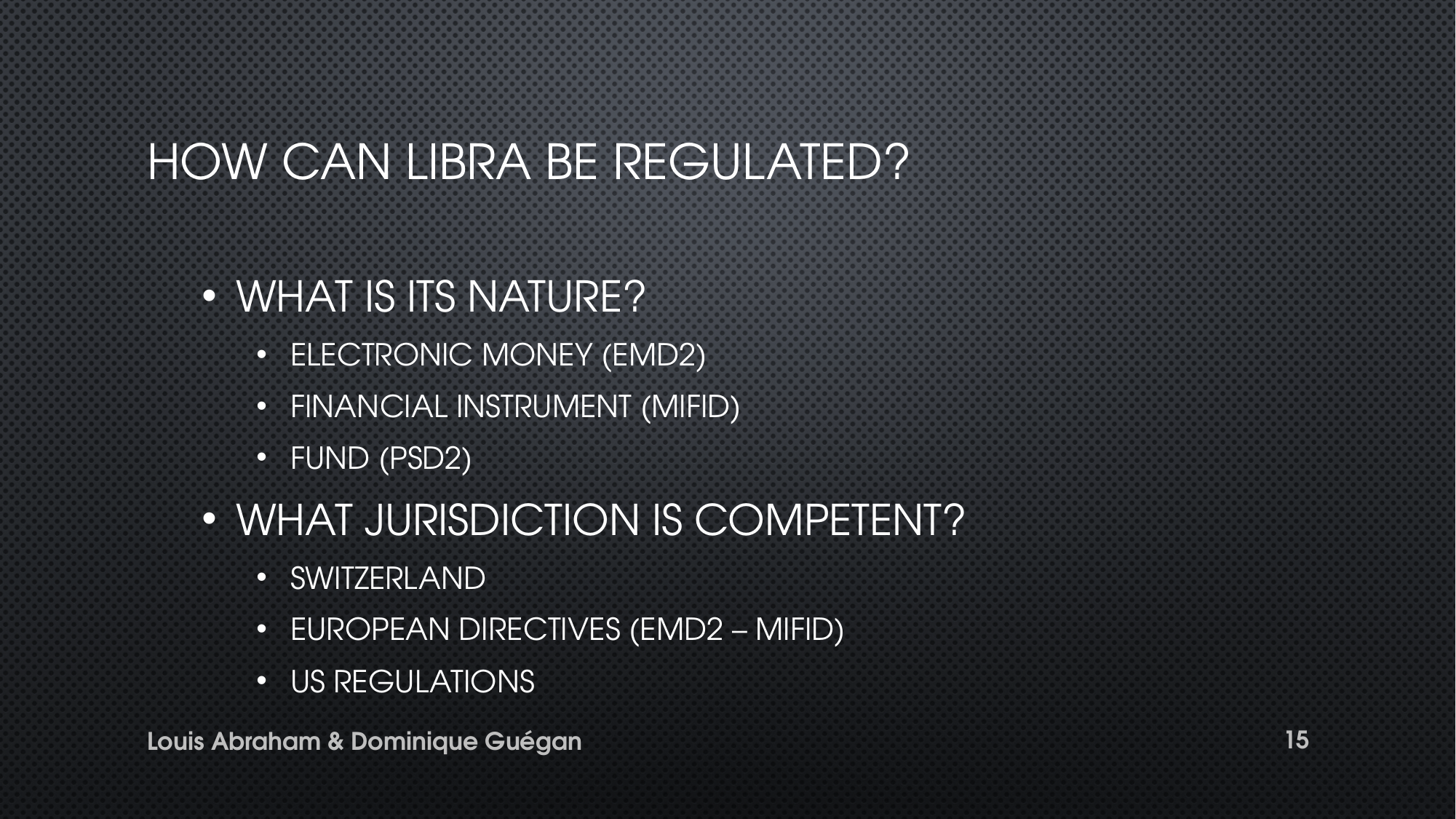

# How can Libra be regulated?
What is its nature?
Electronic money (EMD2)
Financial instrument (MiFID)
Fund (PSD2)
What jurisdiction is competent?
Switzerland
European directives (EMD2 – MIFID)
US regulations
15
Louis Abraham & Dominique Guégan